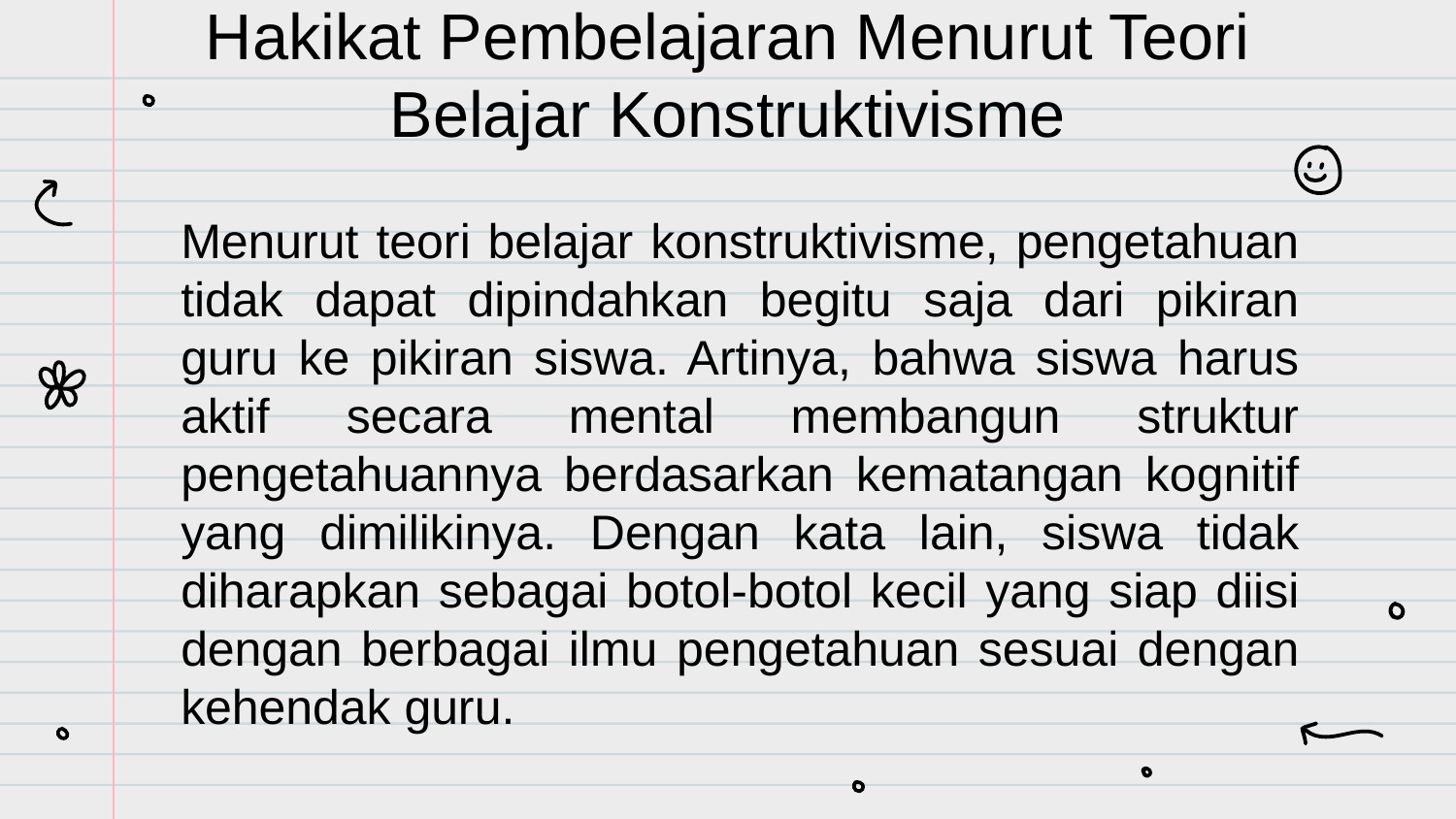

# Hakikat Pembelajaran Menurut Teori Belajar Konstruktivisme
Menurut teori belajar konstruktivisme, pengetahuan tidak dapat dipindahkan begitu saja dari pikiran guru ke pikiran siswa. Artinya, bahwa siswa harus aktif secara mental membangun struktur pengetahuannya berdasarkan kematangan kognitif yang dimilikinya. Dengan kata lain, siswa tidak diharapkan sebagai botol-botol kecil yang siap diisi dengan berbagai ilmu pengetahuan sesuai dengan kehendak guru.